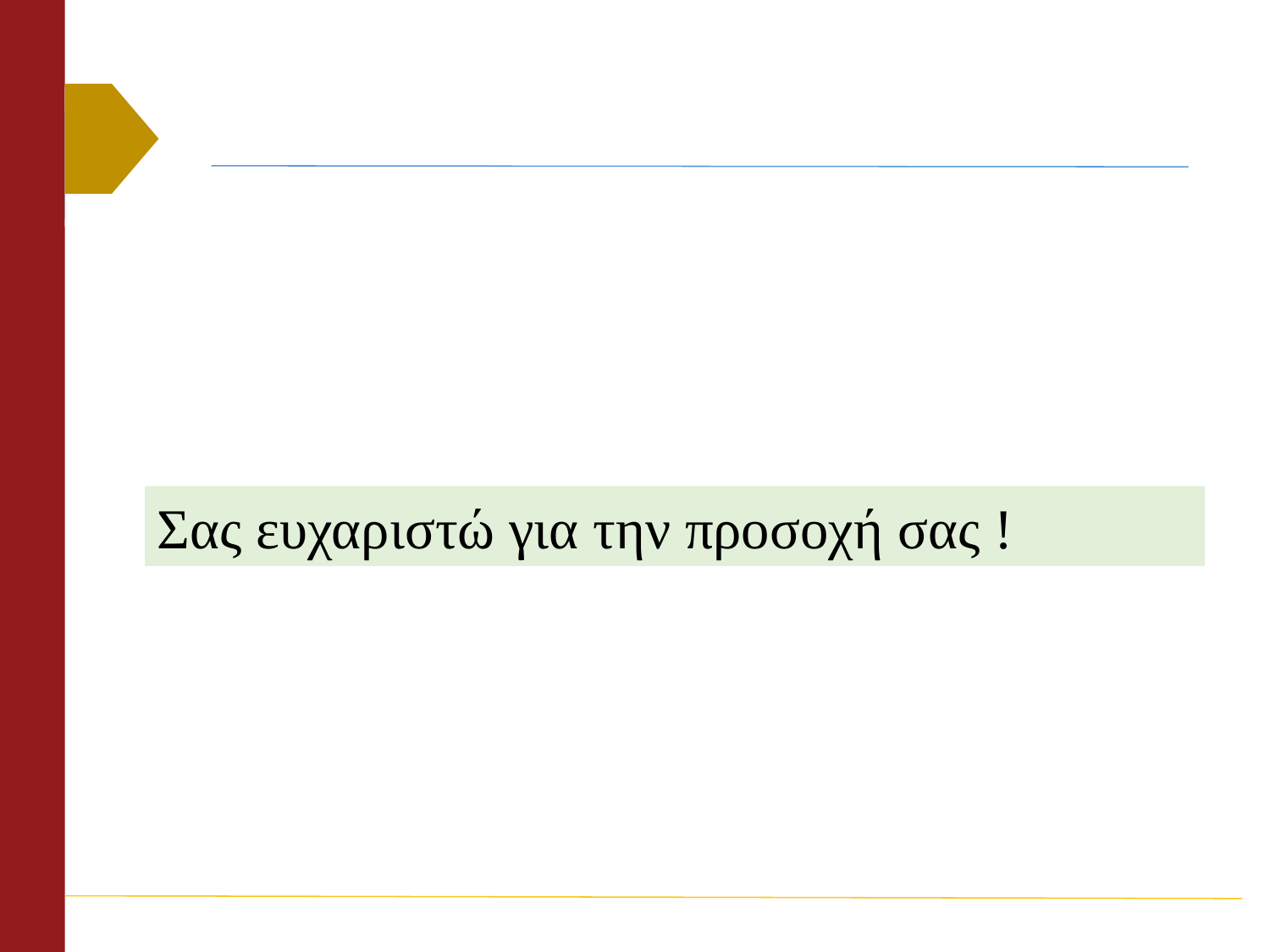

Σας ευχαριστώ για την προσοχή σας !